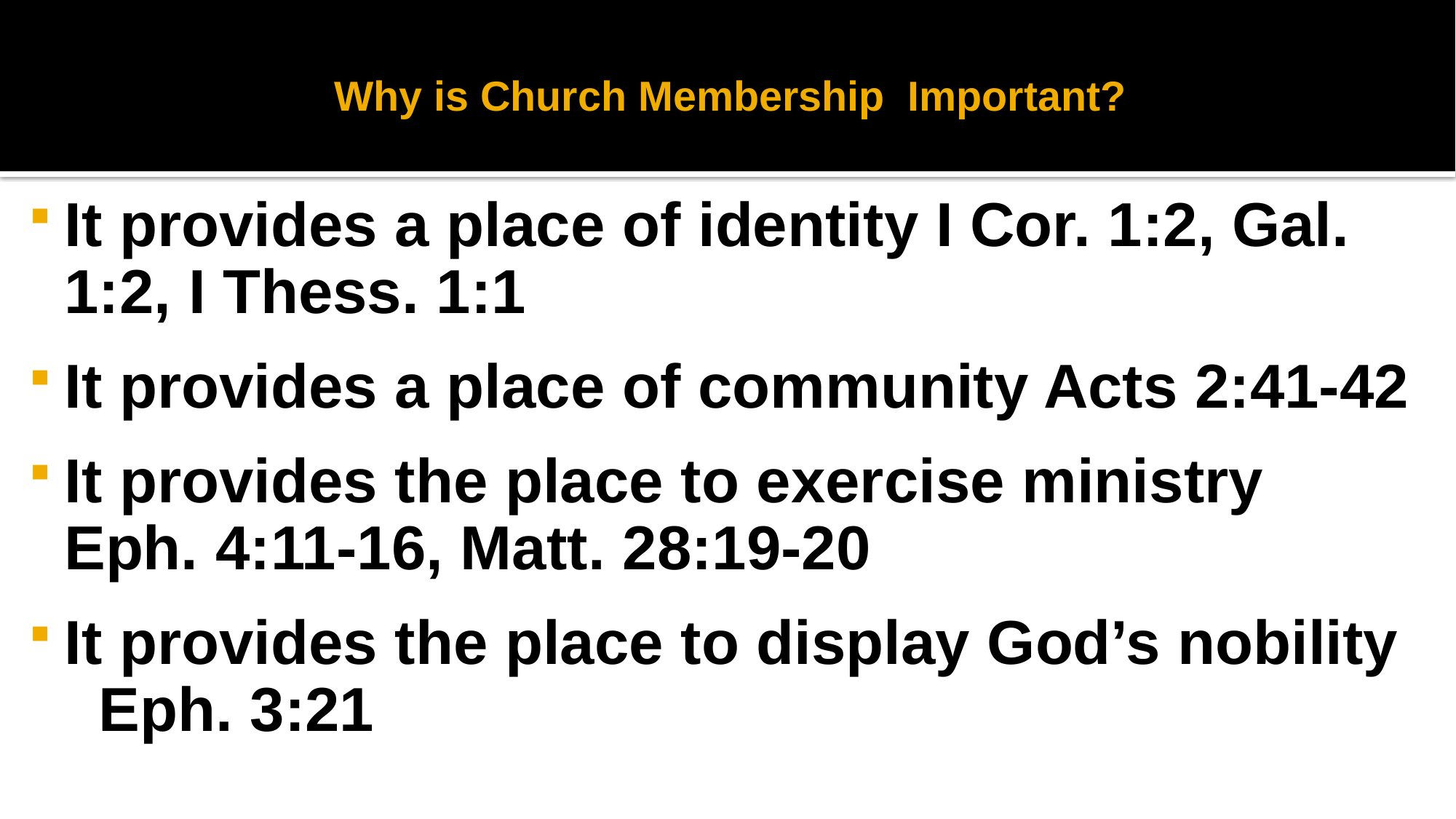

# Why is Church Membership  Important?
It provides a place of identity I Cor. 1:2, Gal. 1:2, I Thess. 1:1

It provides a place of community Acts 2:41-42

It provides the place to exercise ministry  Eph. 4:11-16, Matt. 28:19-20

It provides the place to display God’s nobility    Eph. 3:21